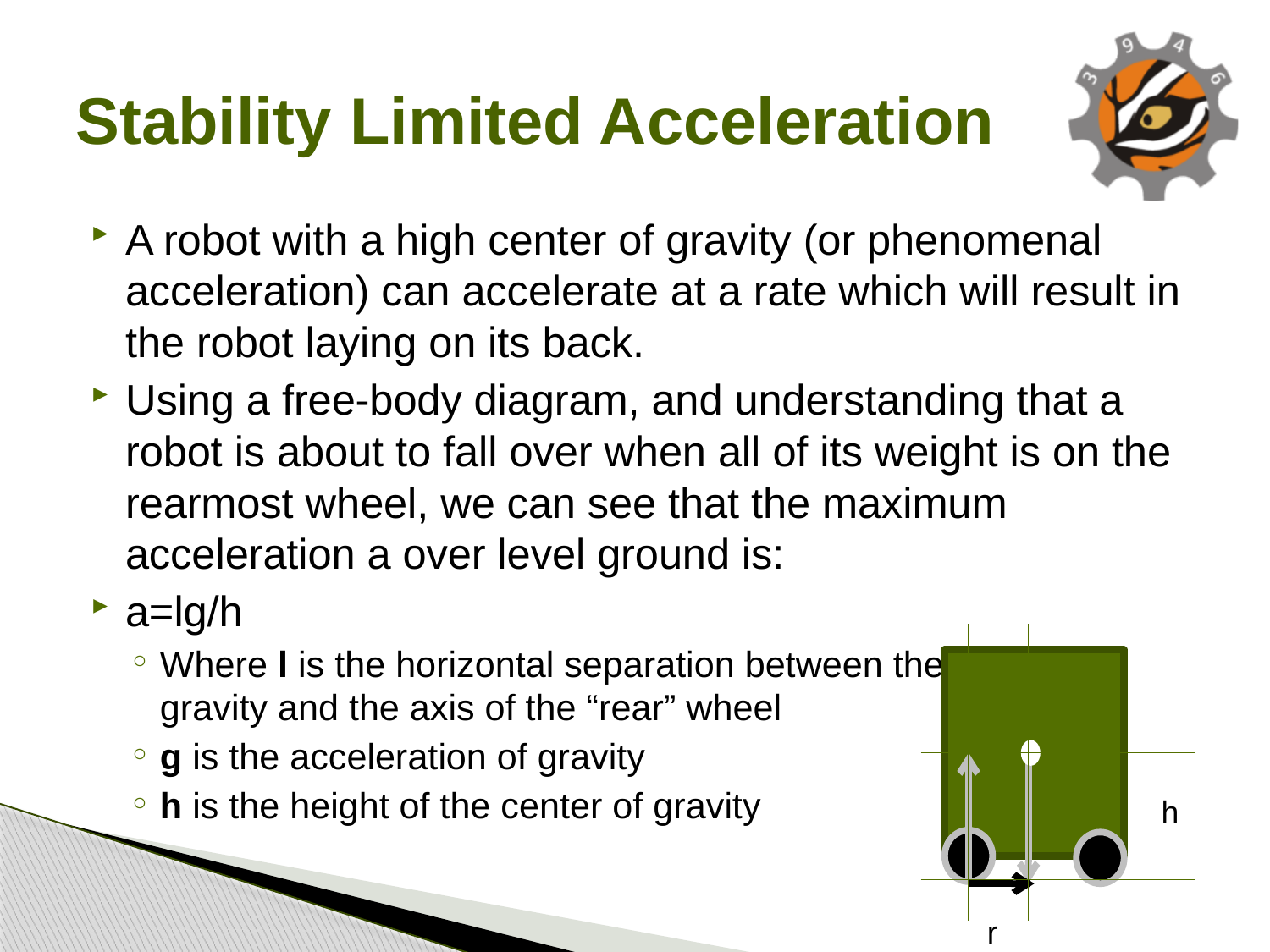

# Stability Limited Acceleration
A robot with a high center of gravity (or phenomenal acceleration) can accelerate at a rate which will result in the robot laying on its back.
Using a free-body diagram, and understanding that a robot is about to fall over when all of its weight is on the rearmost wheel, we can see that the maximum acceleration a over level ground is:
a=lg/h
Where l is the horizontal separation between the center of gravity and the axis of the “rear” wheel
g is the acceleration of gravity
h is the height of the center of gravity

h

r